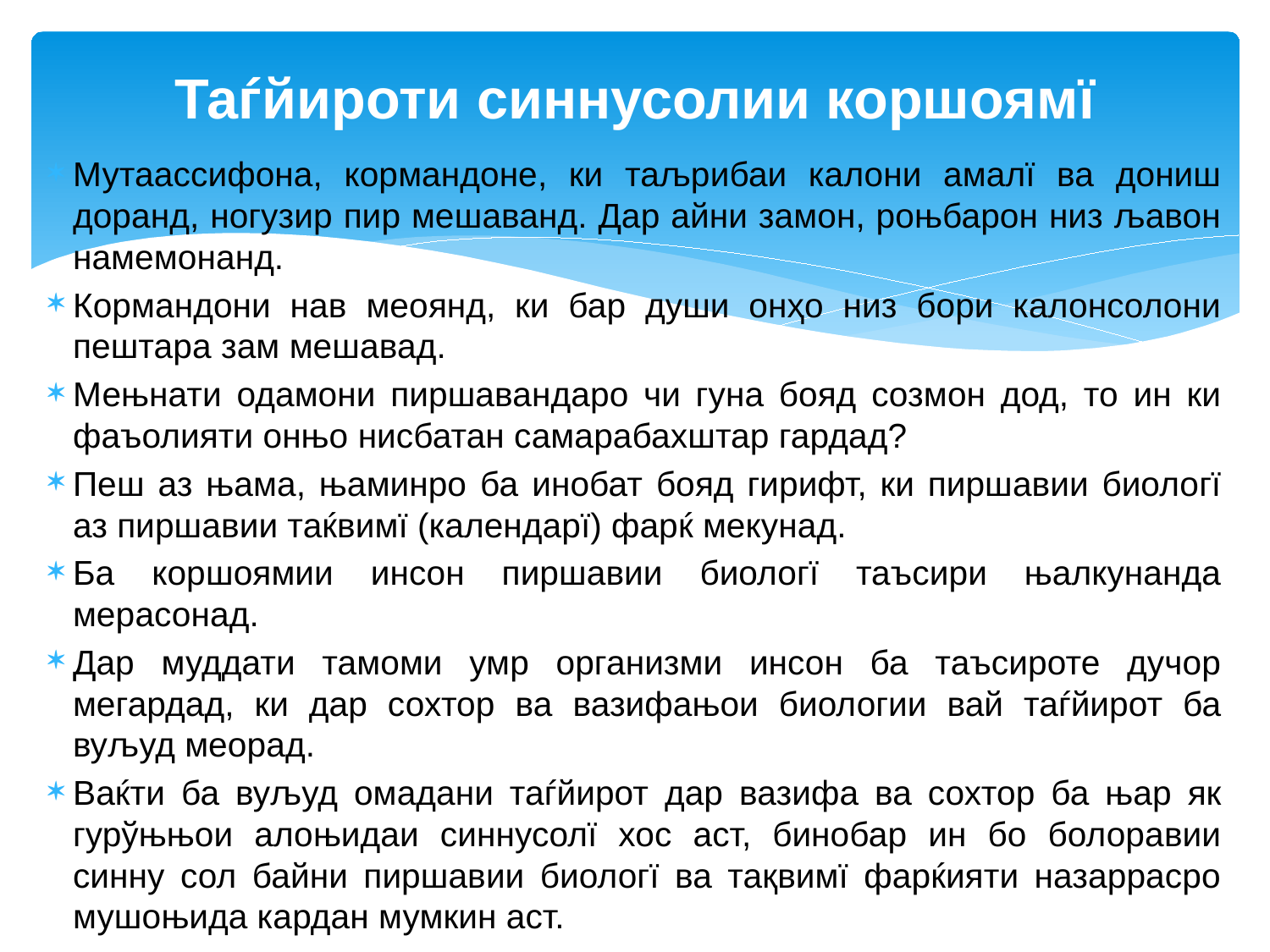

# Таѓйироти синнусолии коршоямї
Мутаассифона, кормандоне, ки таљрибаи калони амалї ва дониш доранд, ногузир пир мешаванд. Дар айни замон, роњбарон низ љавон намемонанд.
Кормандони нав меоянд, ки бар души онҳо низ бори калонсолони пештара зам мешавад.
Мењнати одамони пиршавандаро чи гуна бояд созмон дод, то ин ки фаъолияти онњо нисбатан самарабахштар гардад?
Пеш аз њама, њаминро ба инобат бояд гирифт, ки пиршавии биологї аз пиршавии таќвимї (календарї) фарќ мекунад.
Ба коршоямии инсон пиршавии биологї таъсири њалкунанда мерасонад.
Дар муддати тамоми умр организми инсон ба таъсироте дучор мегардад, ки дар сохтор ва вазифањои биологии вай таѓйирот ба вуљуд меорад.
Ваќти ба вуљуд омадани таѓйирот дар вазифа ва сохтор ба њар як гурўњњои алоњидаи синнусолї хос аст, бинобар ин бо болоравии синну сол байни пиршавии биологї ва тақвимї фарќияти назаррасро мушоњида кардан мумкин аст.